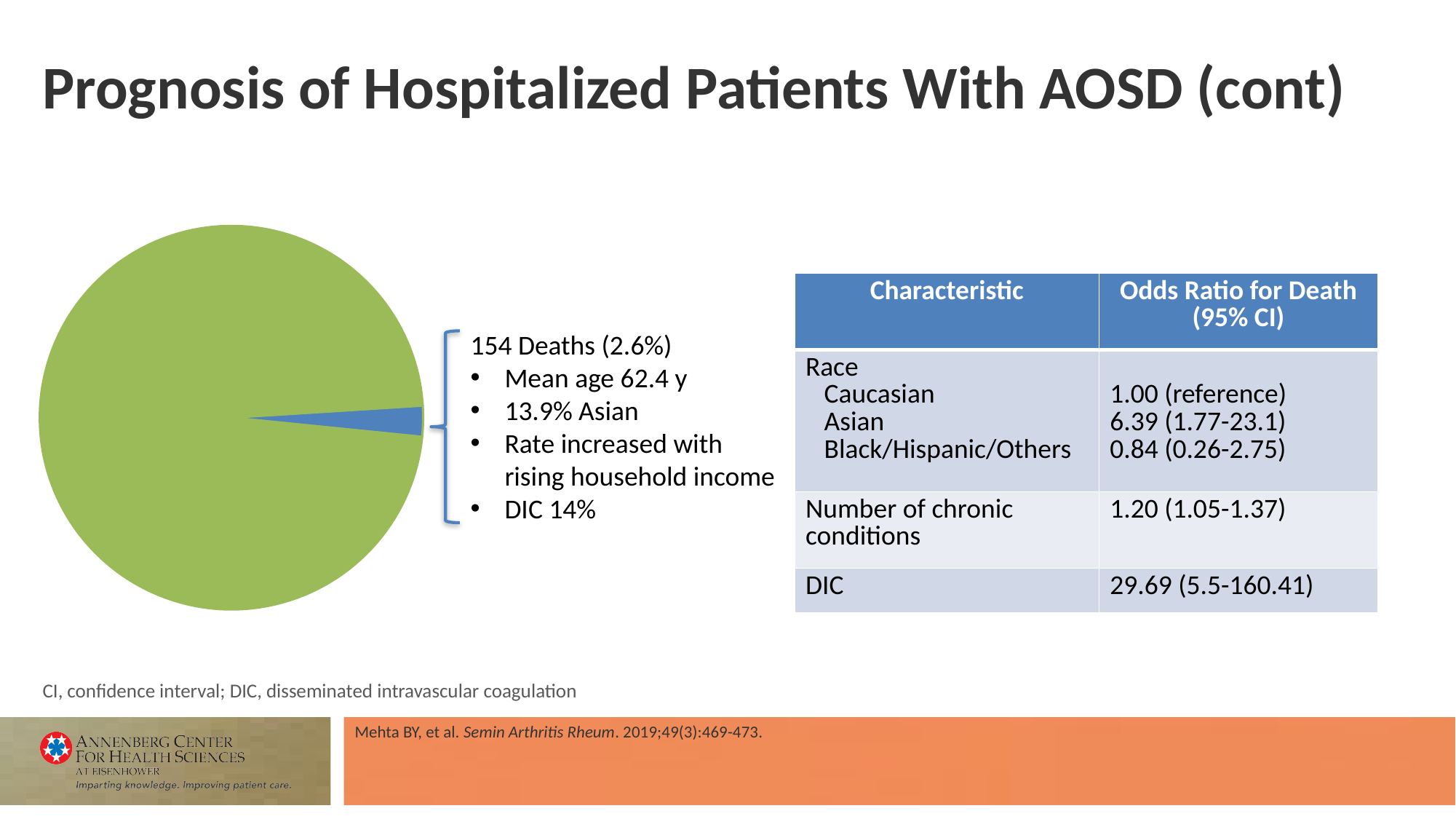

# Prognosis of Hospitalized Patients With AOSD (cont)

### Chart

| Category | Sales |
|---|---|
|  | 0.24000000000000005 |
|  | 0.026 |
|  | 0.7340000000000002 |
|  | None |
| Characteristic | Odds Ratio for Death (95% CI) |
| --- | --- |
| Race Caucasian Asian Black/Hispanic/Others | 1.00 (reference) 6.39 (1.77-23.1) 0.84 (0.26-2.75) |
| Number of chronic conditions | 1.20 (1.05-1.37) |
| DIC | 29.69 (5.5-160.41) |
154 Deaths (2.6%)
Mean age 62.4 y
13.9% Asian
Rate increased with rising household income
DIC 14%

CI, confidence interval; DIC, disseminated intravascular coagulation
Mehta BY, et al. Semin Arthritis Rheum. 2019;49(3):469-473.